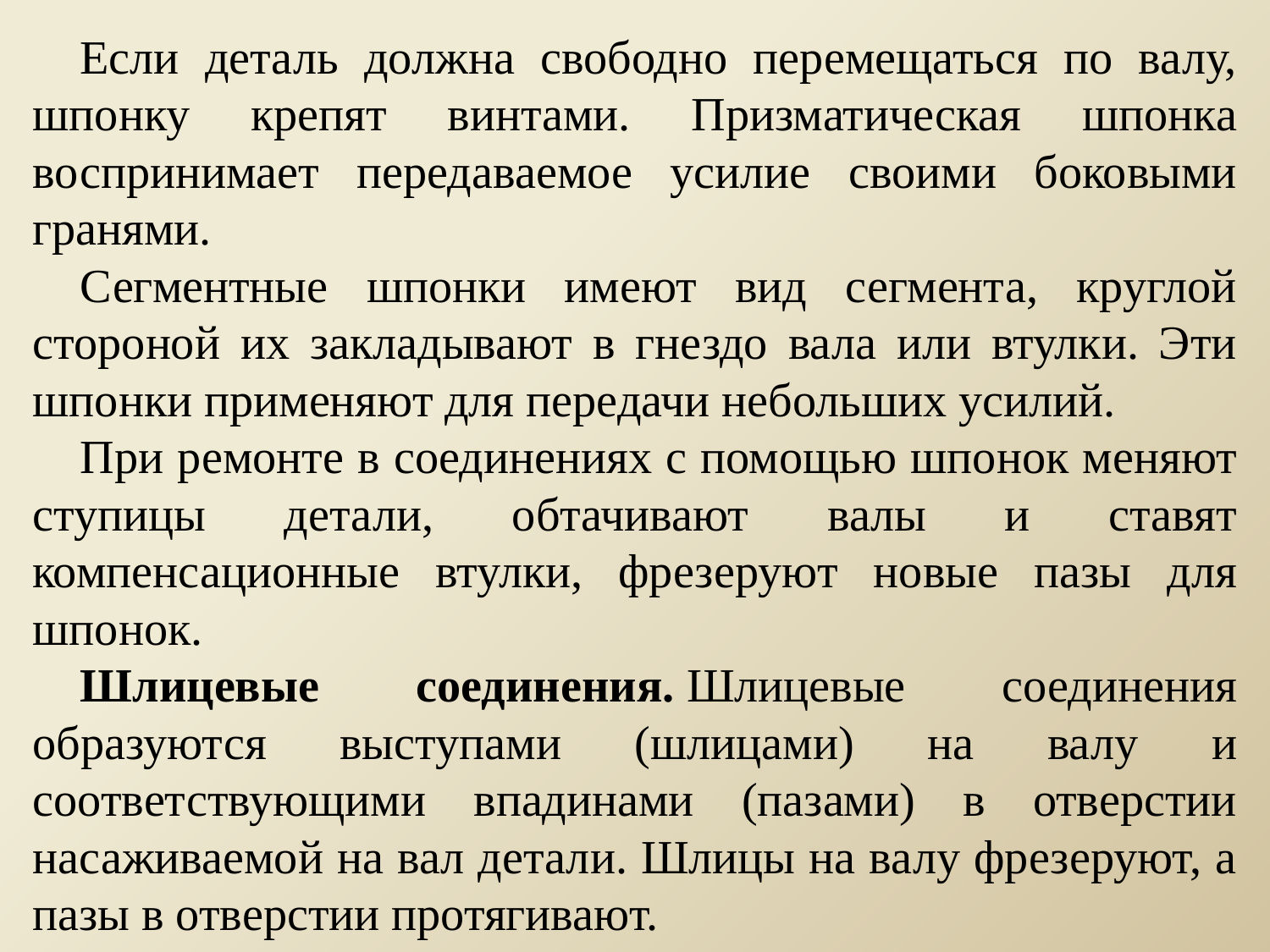

Если деталь должна свободно перемещаться по валу, шпонку крепят винтами. Призматическая шпонка воспринимает передаваемое усилие своими боковыми гранями.
Сегментные шпонки имеют вид сегмента, круглой стороной их закладывают в гнездо вала или втулки. Эти шпонки применяют для передачи небольших усилий.
При ремонте в соединениях с помощью шпонок меняют ступицы детали, обтачивают валы и ставят компенсационные втулки, фрезеруют новые пазы для шпонок.
Шлицевые соединения. Шлицевые соединения образуются выступами (шлицами) на валу и соответствующими впадинами (пазами) в отверстии насаживаемой на вал детали. Шлицы на валу фрезеруют, а пазы в отверстии протягивают.